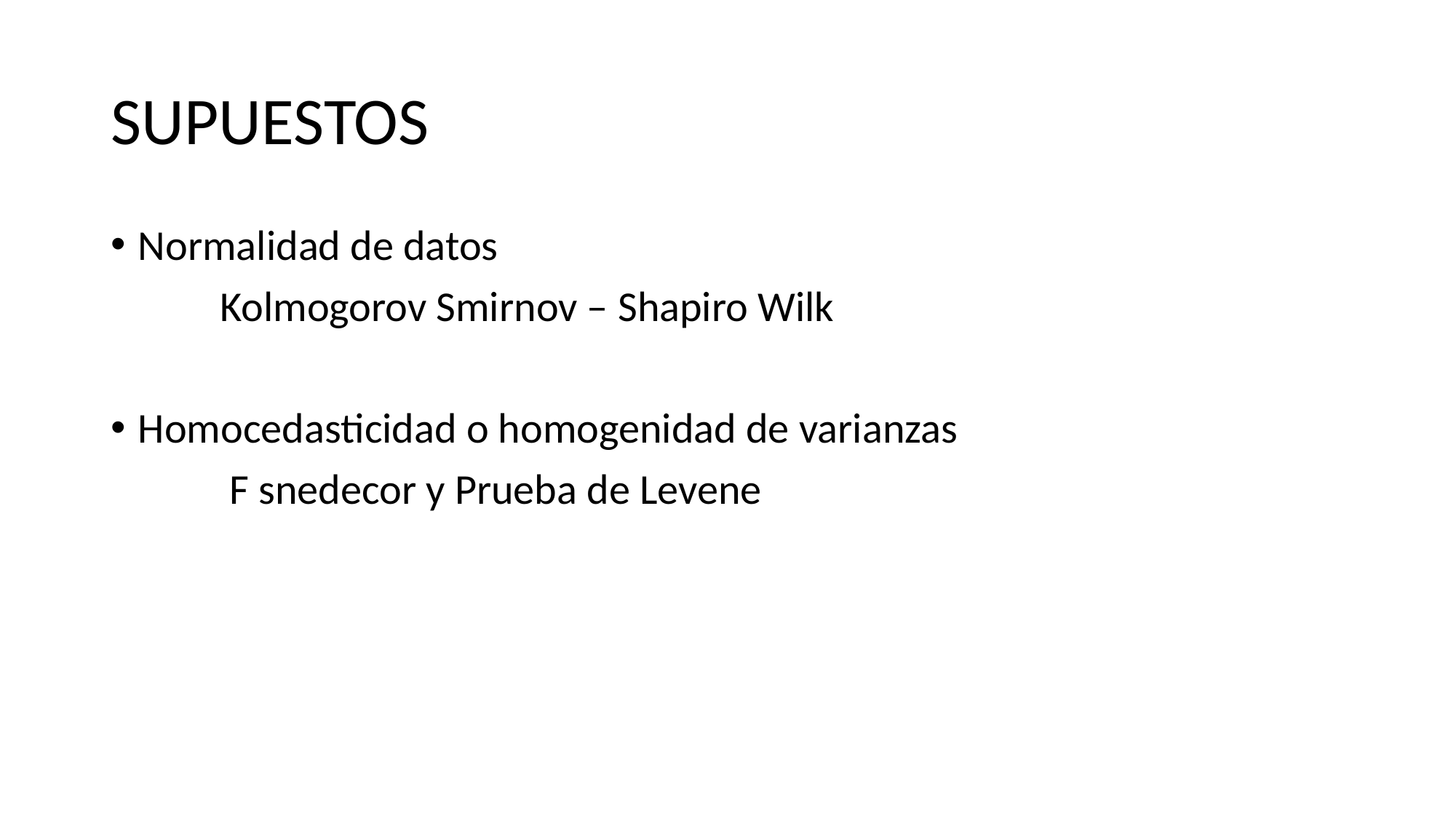

# SUPUESTOS
Normalidad de datos
	Kolmogorov Smirnov – Shapiro Wilk

Homocedasticidad o homogenidad de varianzas
	 F snedecor y Prueba de Levene